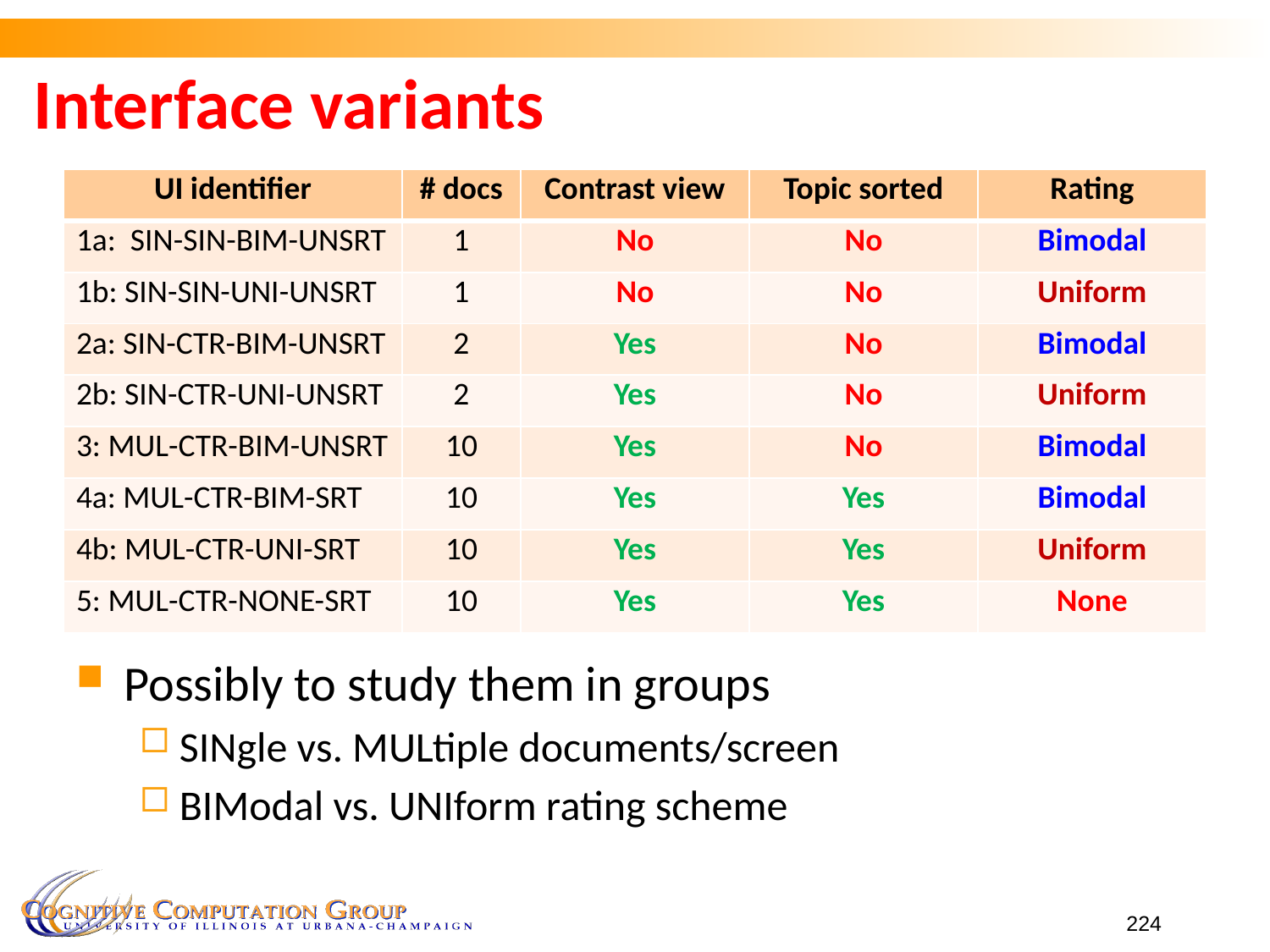

# Interface variants
| UI identifier | # docs | Contrast view | Topic sorted | Rating |
| --- | --- | --- | --- | --- |
| 1a: SIN-SIN-BIM-UNSRT | 1 | No | No | Bimodal |
| 1b: SIN-SIN-UNI-UNSRT | 1 | No | No | Uniform |
| 2a: SIN-CTR-BIM-UNSRT | 2 | Yes | No | Bimodal |
| 2b: SIN-CTR-UNI-UNSRT | 2 | Yes | No | Uniform |
| 3: MUL-CTR-BIM-UNSRT | 10 | Yes | No | Bimodal |
| 4a: MUL-CTR-BIM-SRT | 10 | Yes | Yes | Bimodal |
| 4b: MUL-CTR-UNI-SRT | 10 | Yes | Yes | Uniform |
| 5: MUL-CTR-NONE-SRT | 10 | Yes | Yes | None |
Possibly to study them in groups
SINgle vs. MULtiple documents/screen
BIModal vs. UNIform rating scheme
224